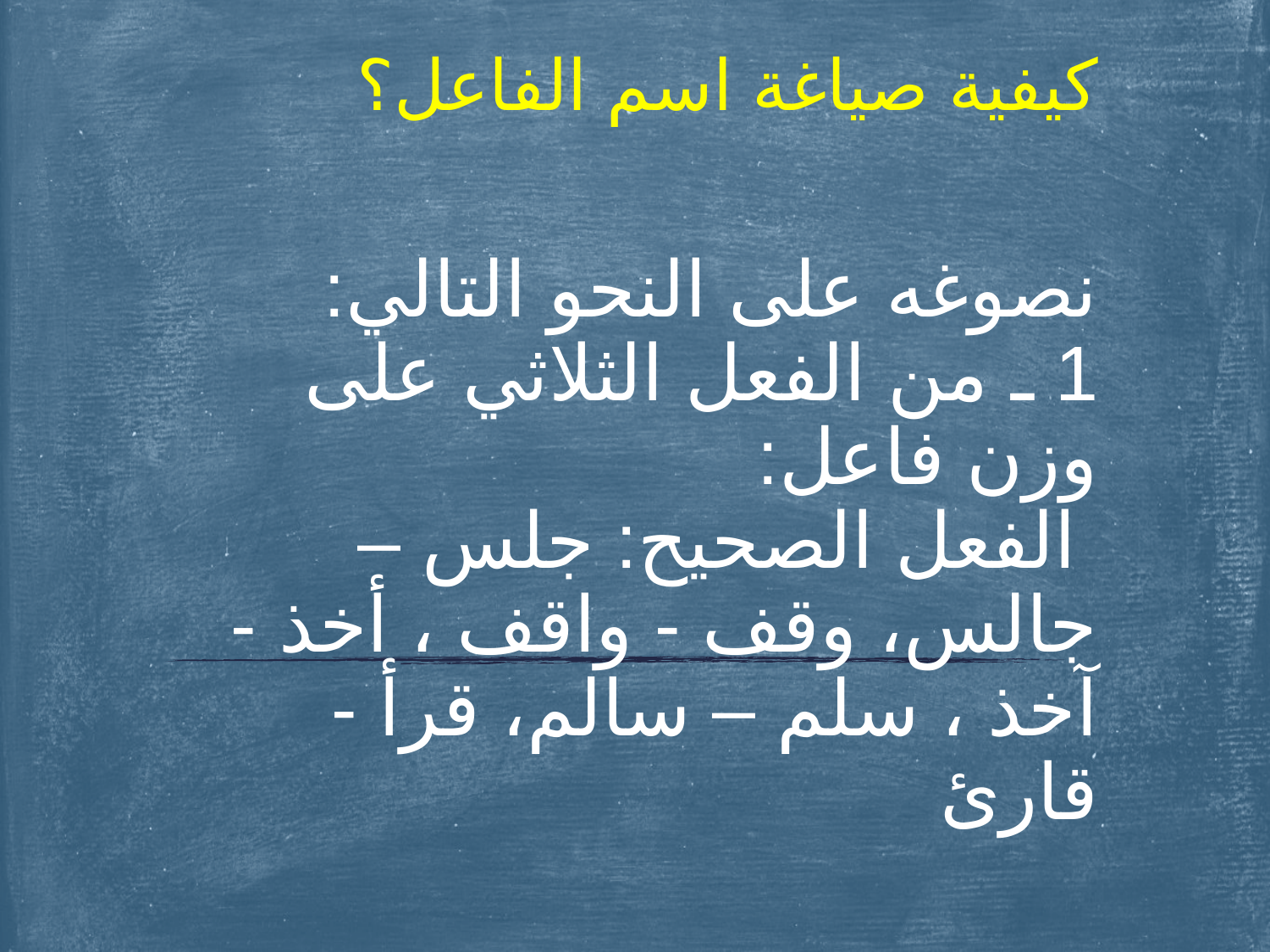

نصوغه على النحو التالي:
1 ـ من الفعل الثلاثي على وزن فاعل:
 الفعل الصحيح: جلس – جالس، وقف - واقف ، أخذ - آخذ ، سلم – سالم، قرأ - قارئ
# كيفية صياغة اسم الفاعل؟